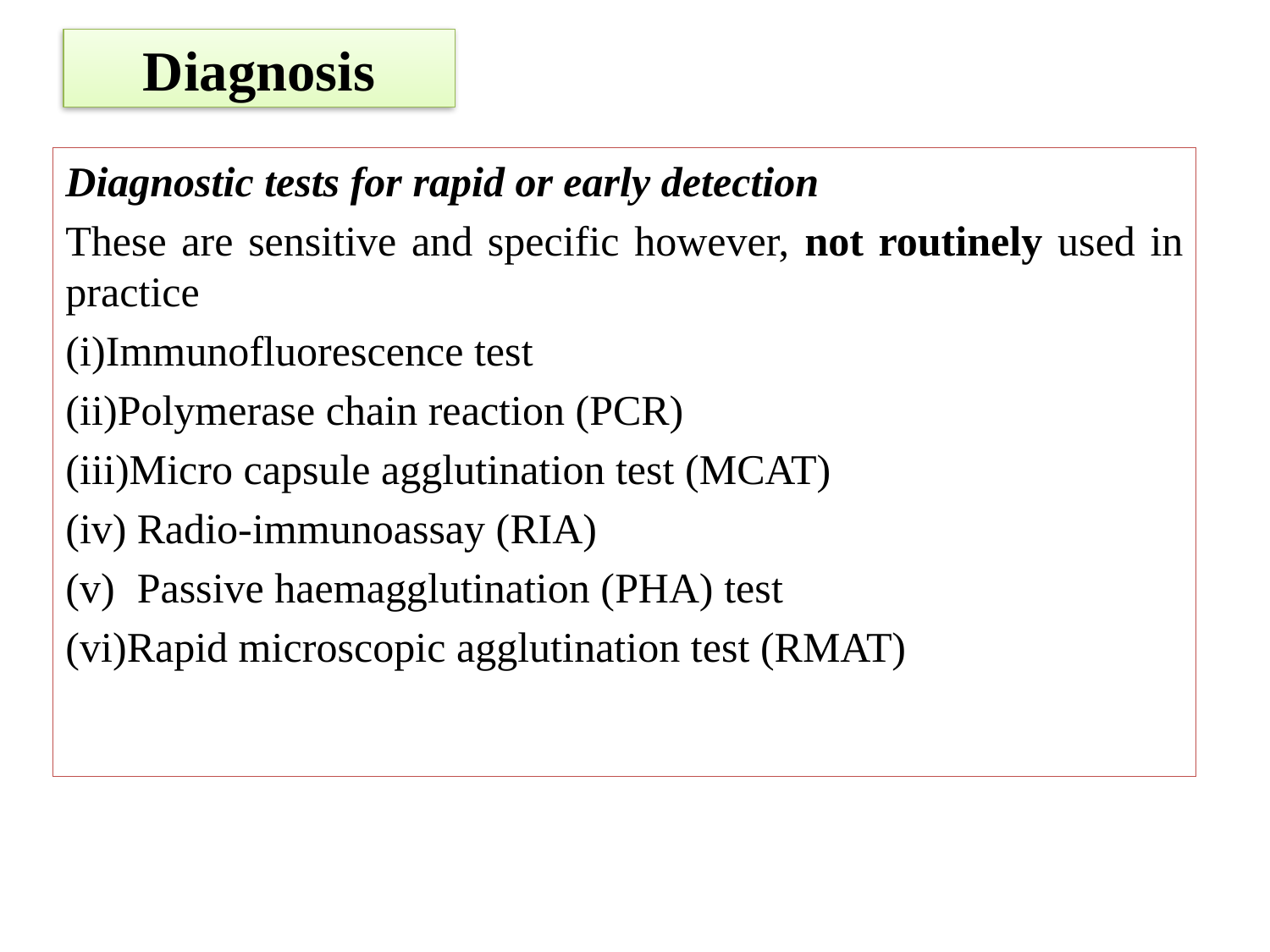

# Diagnosis
Diagnostic tests for rapid or early detection
These are sensitive and specific however, not routinely used in practice
(i)Immunofluorescence test
(ii)Polymerase chain reaction (PCR)
(iii)Micro capsule agglutination test (MCAT)
Radio-immunoassay (RIA)
Passive haemagglutination (PHA) test
(vi)Rapid microscopic agglutination test (RMAT)